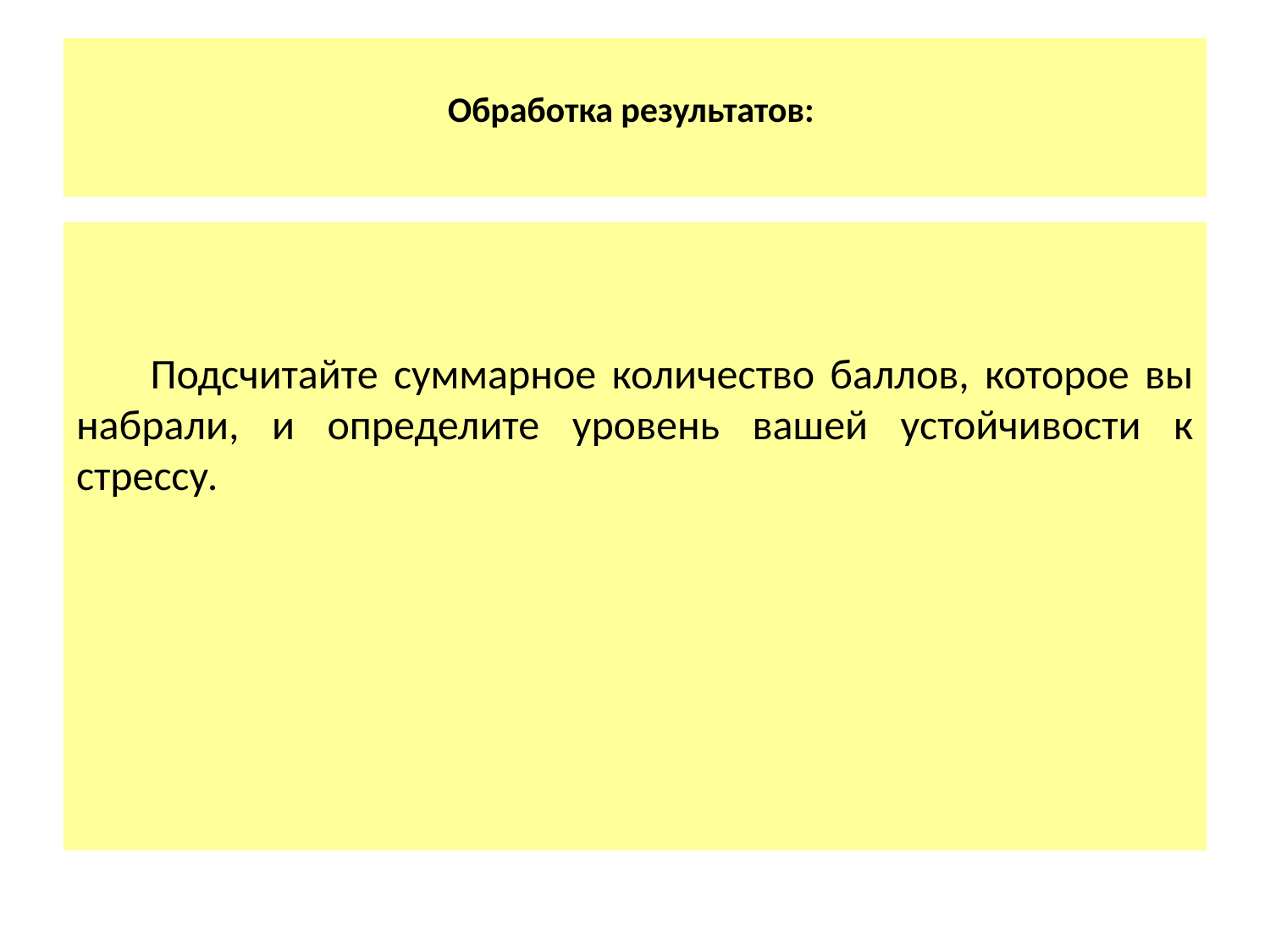

# Обработка результатов:

Подсчитайте суммарное количество баллов, которое вы набрали, и определите уровень вашей устойчивости к стрессу.